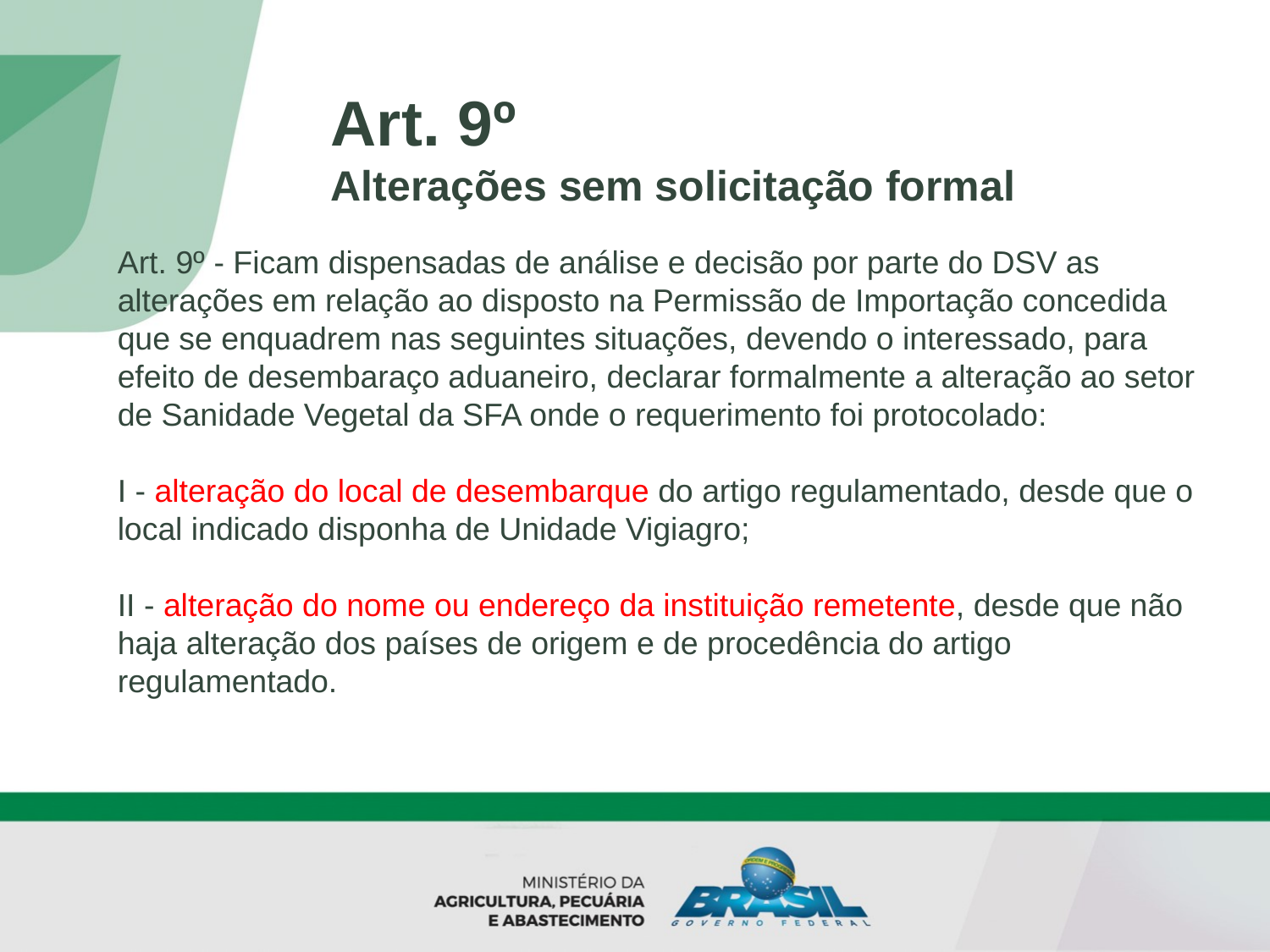

Art. 9º
Alterações sem solicitação formal
Art. 9º - Ficam dispensadas de análise e decisão por parte do DSV as alterações em relação ao disposto na Permissão de Importação concedida que se enquadrem nas seguintes situações, devendo o interessado, para efeito de desembaraço aduaneiro, declarar formalmente a alteração ao setor de Sanidade Vegetal da SFA onde o requerimento foi protocolado:

I - alteração do local de desembarque do artigo regulamentado, desde que o local indicado disponha de Unidade Vigiagro;

II - alteração do nome ou endereço da instituição remetente, desde que não haja alteração dos países de origem e de procedência do artigo regulamentado.